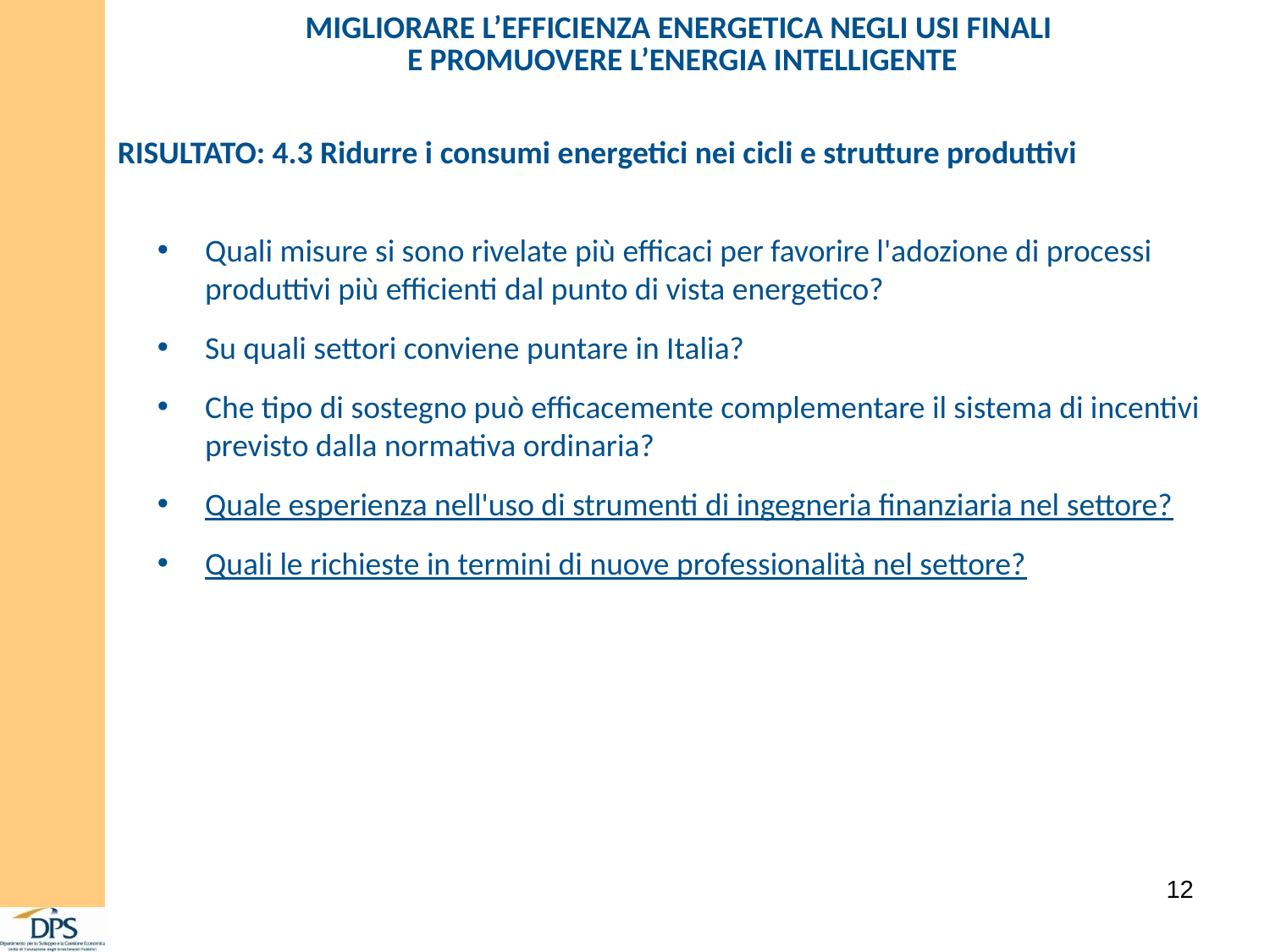

| MIGLIORARE L’EFFICIENZA ENERGETICA NEGLI USI FINALI E PROMUOVERE L’ENERGIA INTELLIGENTE |
| --- |
RISULTATO: 4.3 Ridurre i consumi energetici nei cicli e strutture produttivi

Quali misure si sono rivelate più efficaci per favorire l'adozione di processi  produttivi più efficienti dal punto di vista energetico?
Su quali settori conviene puntare in Italia?
Che tipo di sostegno può efficacemente complementare il sistema di incentivi previsto dalla normativa ordinaria?
Quale esperienza nell'uso di strumenti di ingegneria finanziaria nel settore?
Quali le richieste in termini di nuove professionalità nel settore?

12